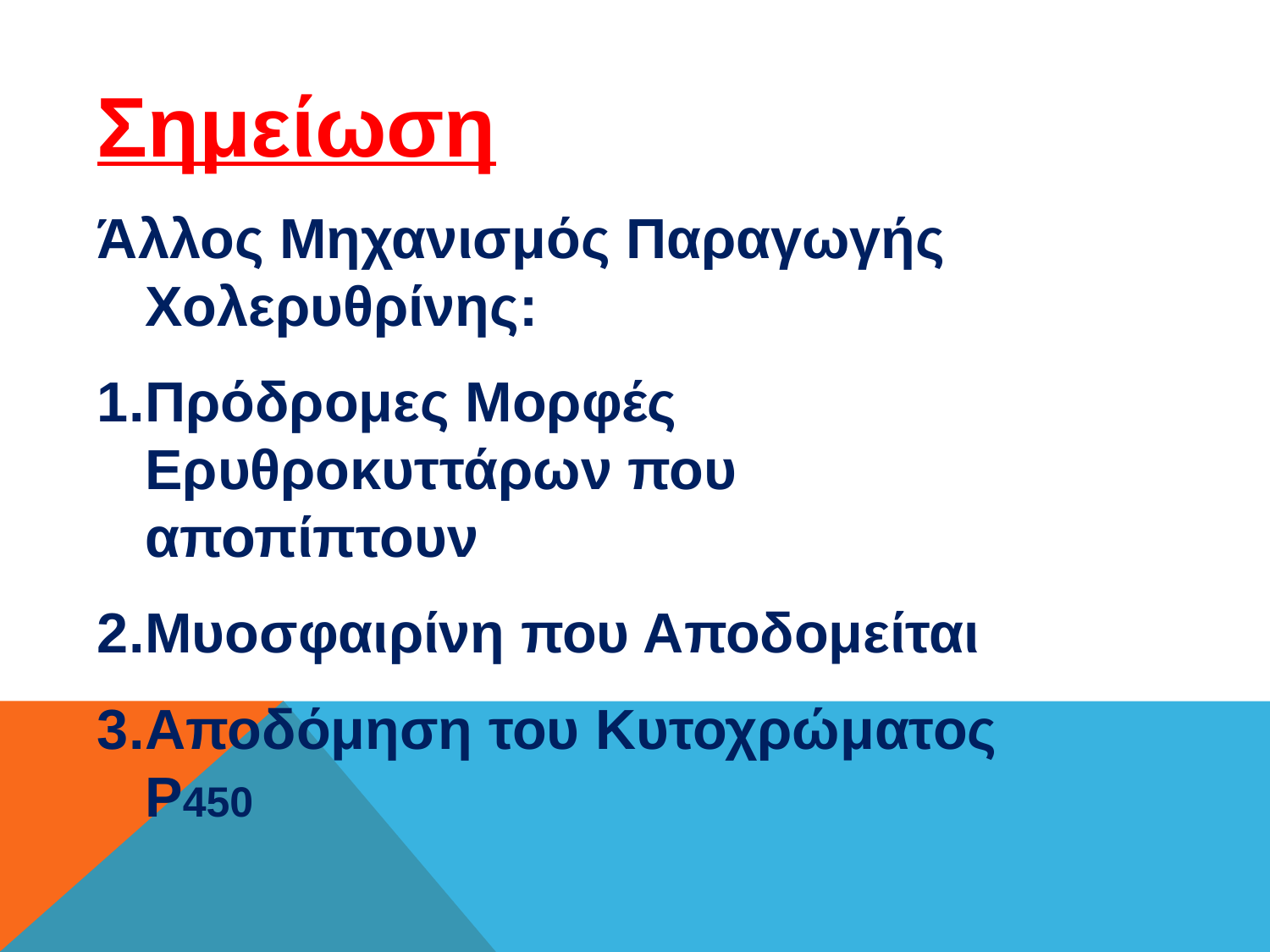

Σημείωση
Άλλος Μηχανισμός Παραγωγής Χολερυθρίνης:
Πρόδρομες Μορφές Ερυθροκυττάρων που αποπίπτουν
Μυοσφαιρίνη που Αποδομείται
Αποδόμηση του Κυτοχρώματος Ρ450